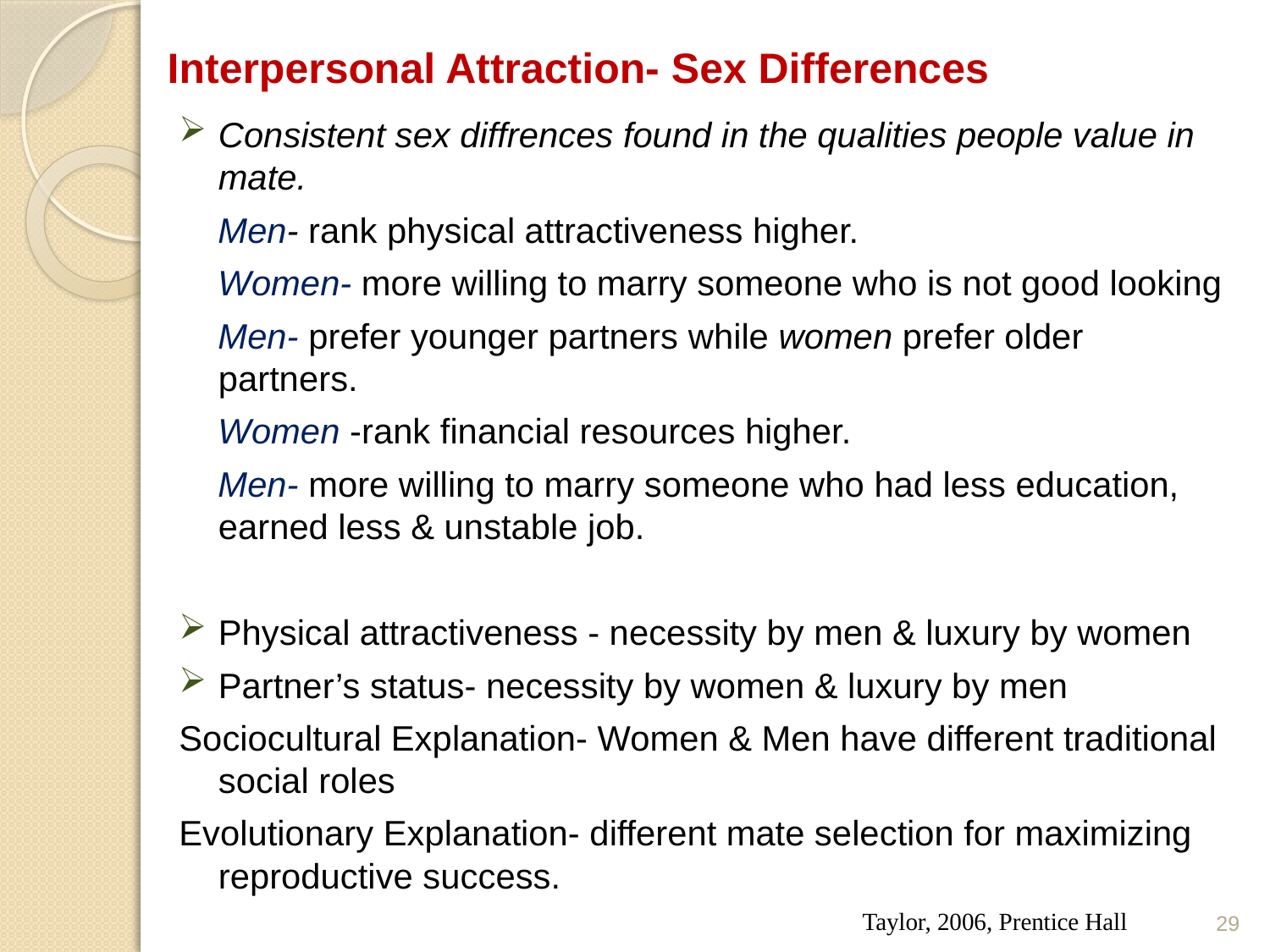

# Interpersonal Attraction- Sex Differences
Consistent sex diffrences found in the qualities people value in mate.
    Men- rank physical attractiveness higher.
    Women- more willing to marry someone who is not good looking
    Men- prefer younger partners while women prefer older partners.
    Women -rank financial resources higher.
    Men- more willing to marry someone who had less education, earned less & unstable job.

Physical attractiveness - necessity by men & luxury by women
Partner’s status- necessity by women & luxury by men
Sociocultural Explanation- Women & Men have different traditional social roles
Evolutionary Explanation- different mate selection for maximizing reproductive success.
Taylor, 2006, Prentice Hall
29